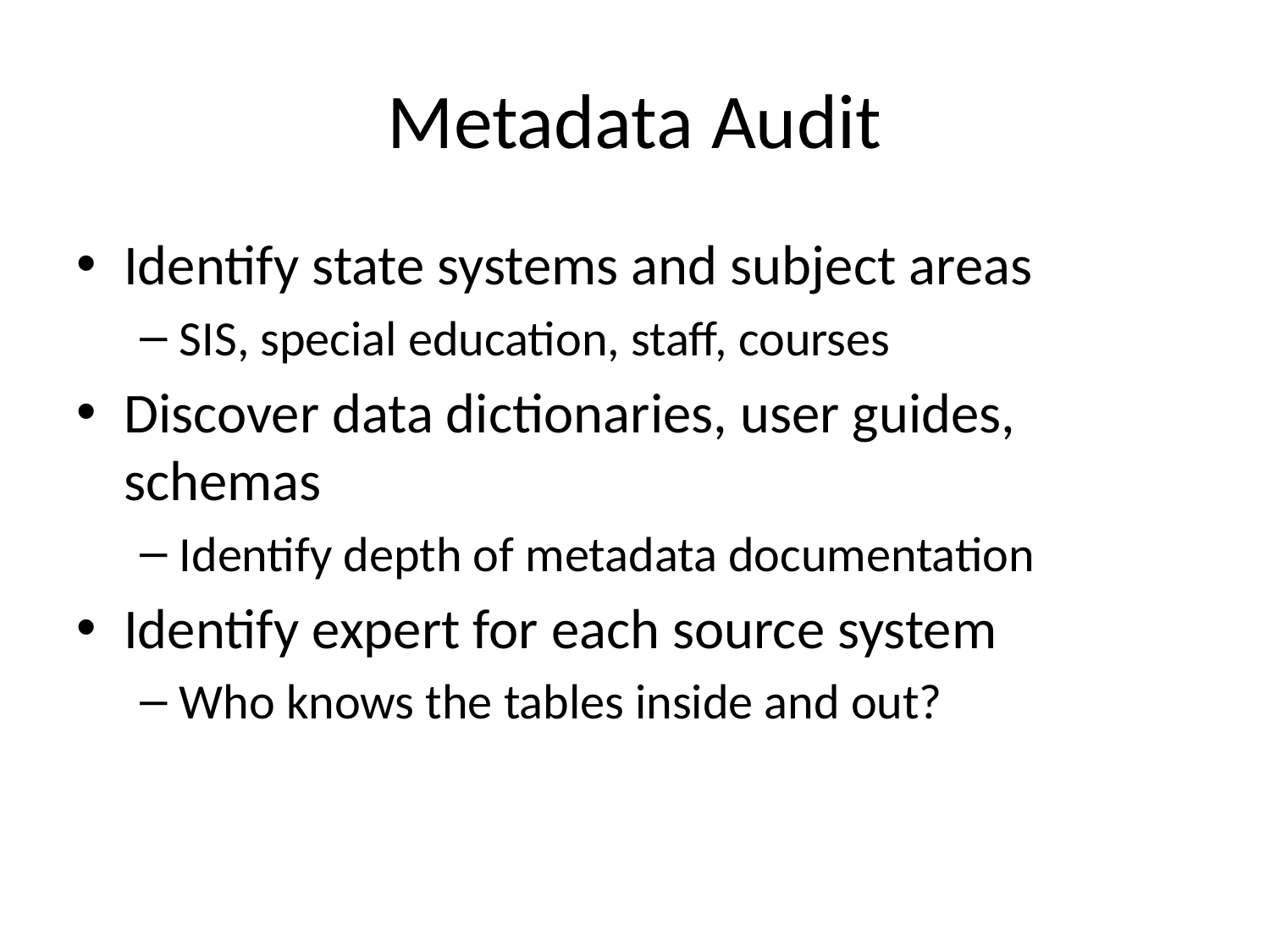

# Metadata Audit
Identify state systems and subject areas
SIS, special education, staff, courses
Discover data dictionaries, user guides, schemas
Identify depth of metadata documentation
Identify expert for each source system
Who knows the tables inside and out?